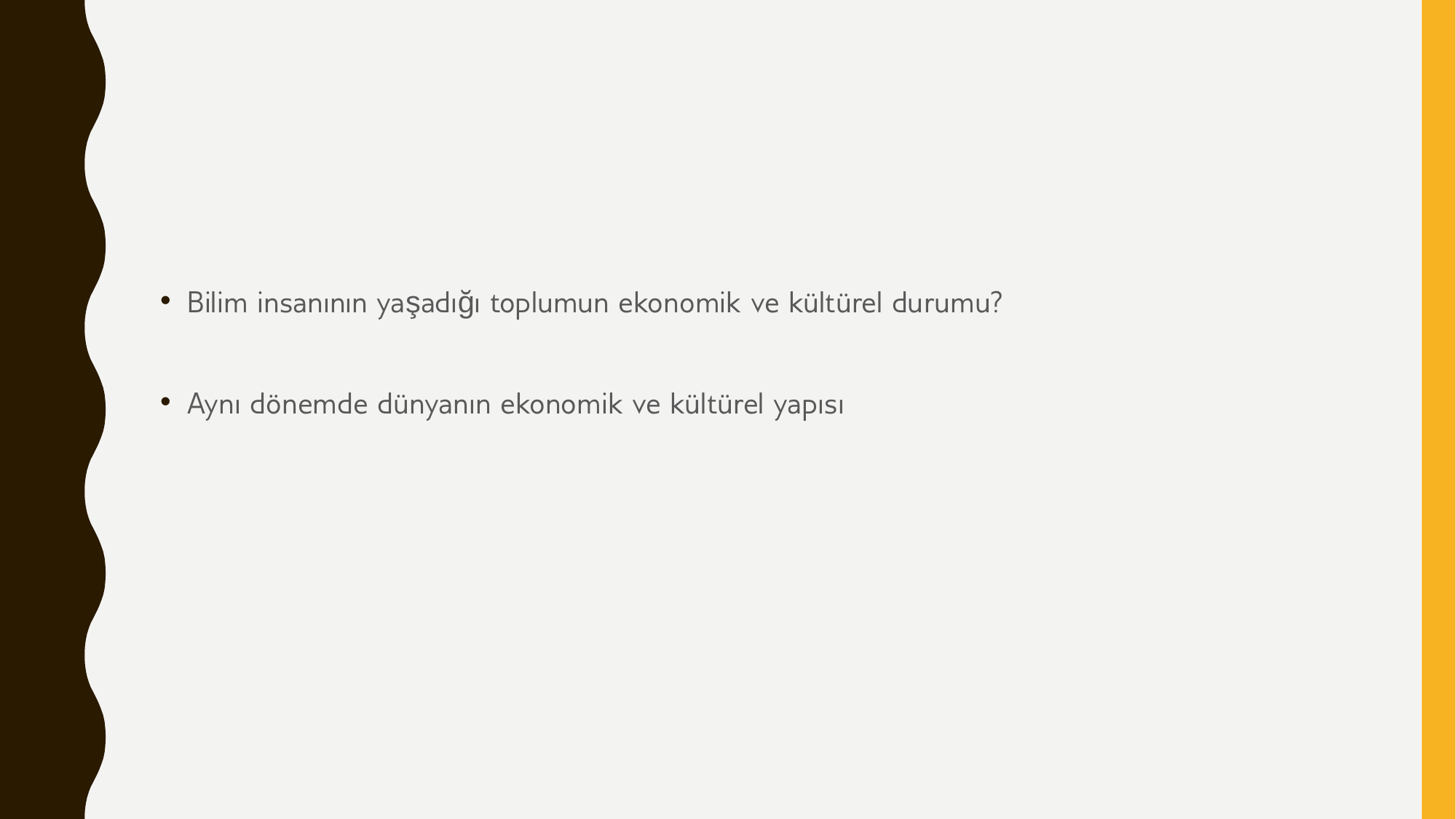

#
Bilim insanının yaşadığı toplumun ekonomik ve kültürel durumu?

Aynı dönemde dünyanın ekonomik ve kültürel yapısı